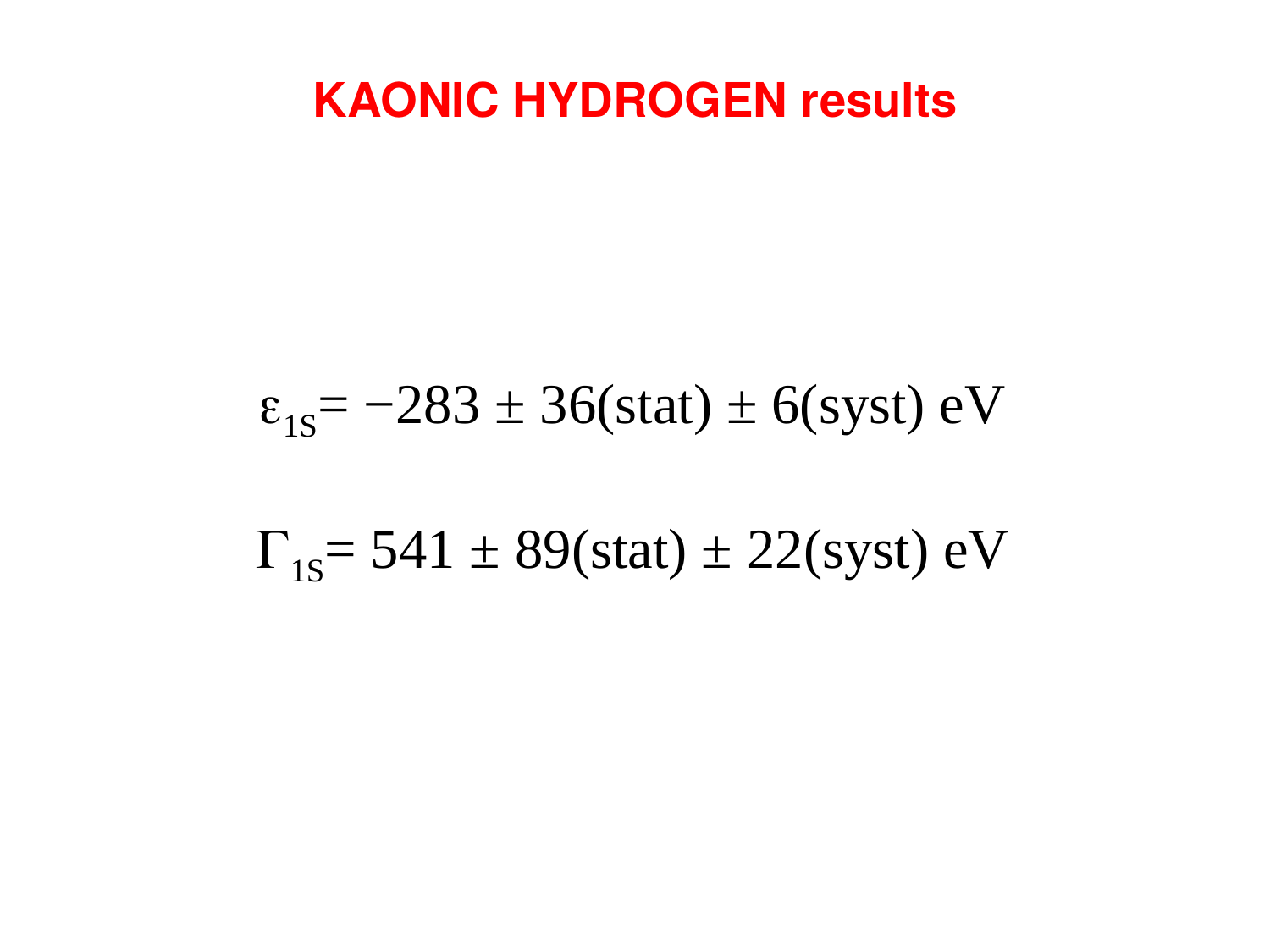

KAONIC HYDROGEN results
ε1S= −283 ± 36(stat) ± 6(syst) eV

Γ1S= 541 ± 89(stat) ± 22(syst) eV